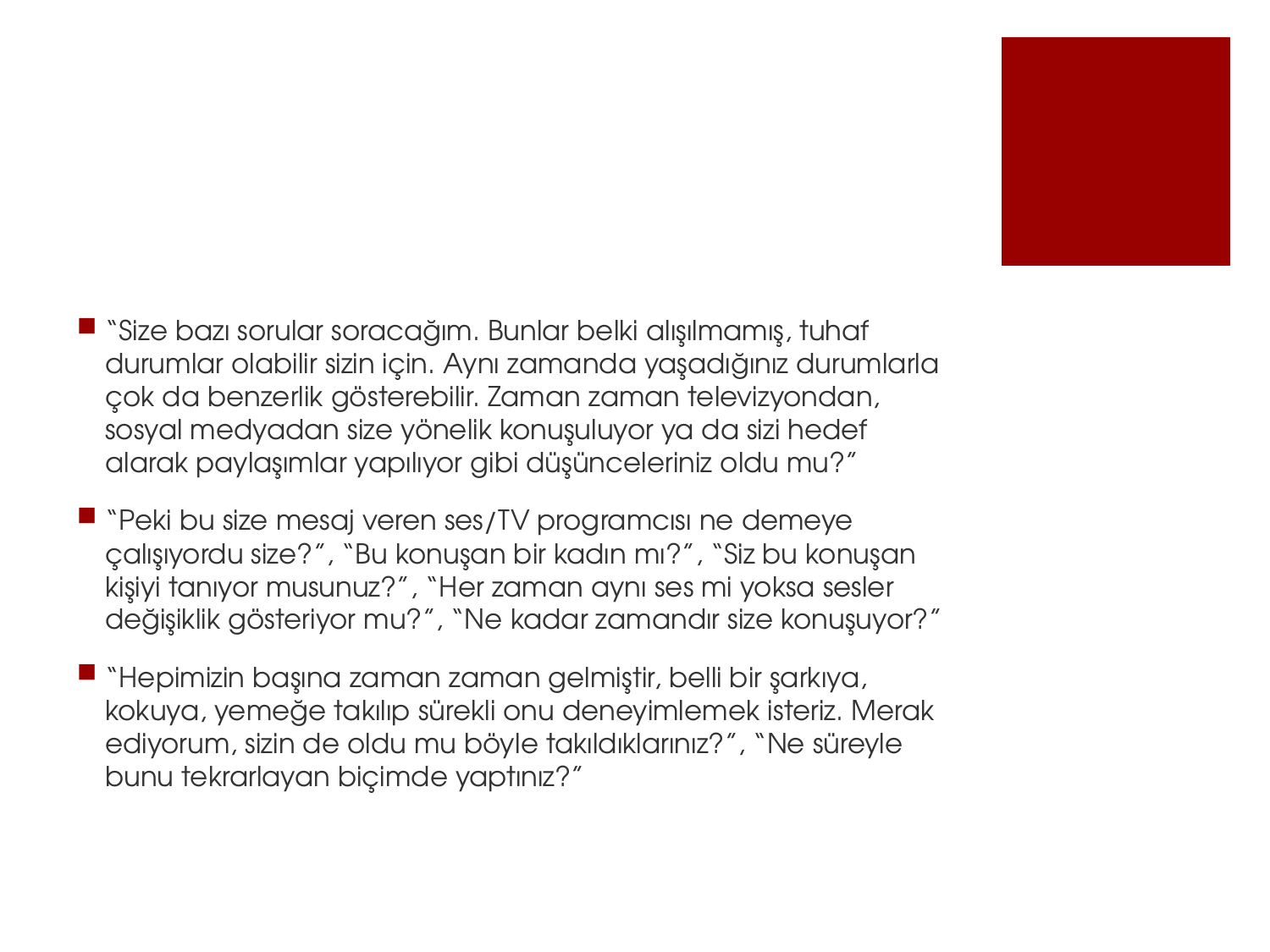

#
“Size bazı sorular soracağım. Bunlar belki alışılmamış, tuhaf durumlar olabilir sizin için. Aynı zamanda yaşadığınız durumlarla çok da benzerlik gösterebilir. Zaman zaman televizyondan, sosyal medyadan size yönelik konuşuluyor ya da sizi hedef alarak paylaşımlar yapılıyor gibi düşünceleriniz oldu mu?”
“Peki bu size mesaj veren ses/TV programcısı ne demeye çalışıyordu size?”, “Bu konuşan bir kadın mı?”, “Siz bu konuşan kişiyi tanıyor musunuz?”, “Her zaman aynı ses mi yoksa sesler değişiklik gösteriyor mu?”, “Ne kadar zamandır size konuşuyor?”
“Hepimizin başına zaman zaman gelmiştir, belli bir şarkıya, kokuya, yemeğe takılıp sürekli onu deneyimlemek isteriz. Merak ediyorum, sizin de oldu mu böyle takıldıklarınız?”, “Ne süreyle bunu tekrarlayan biçimde yaptınız?”